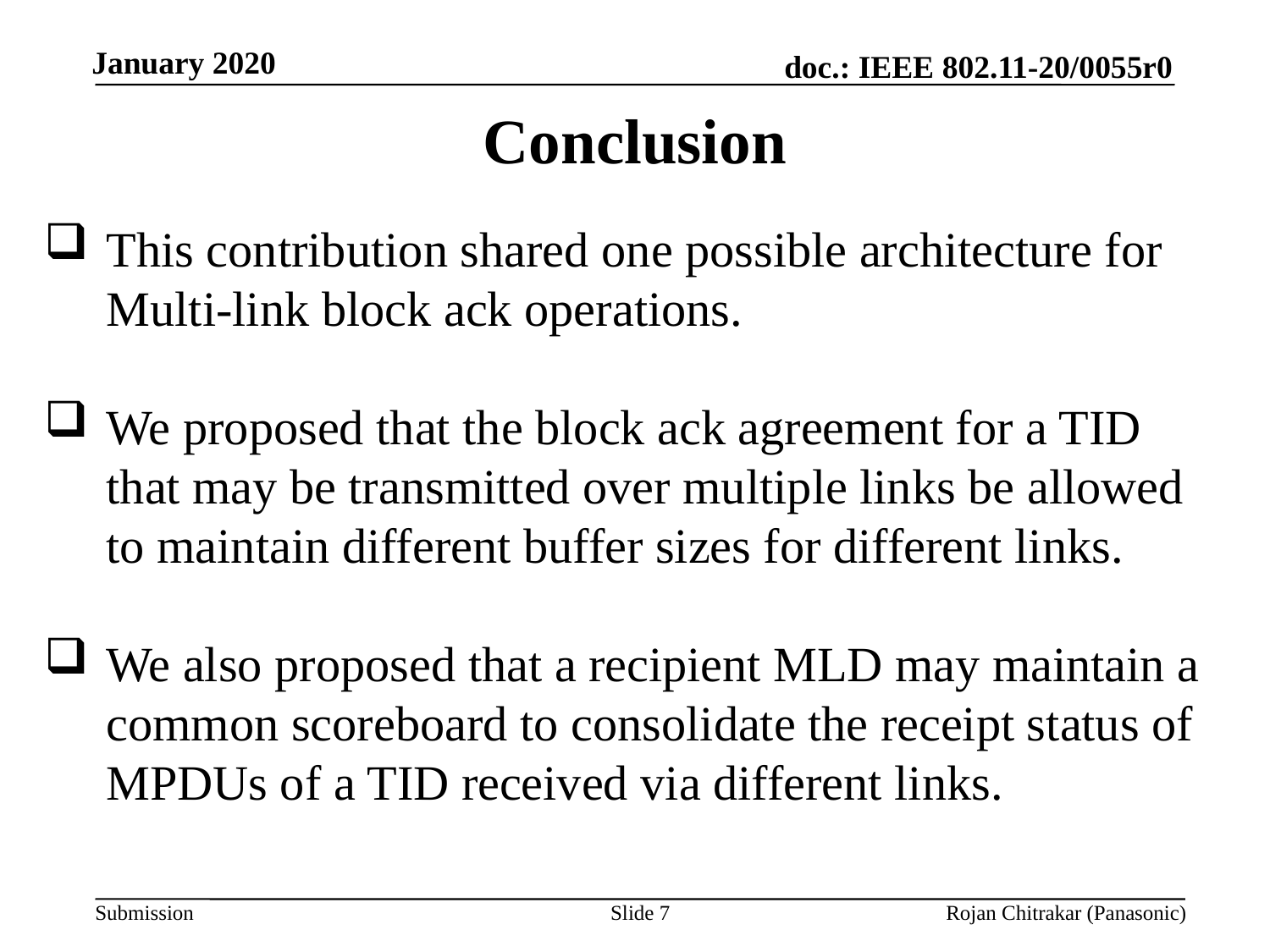

Conclusion
This contribution shared one possible architecture for Multi-link block ack operations.

We proposed that the block ack agreement for a TID that may be transmitted over multiple links be allowed to maintain different buffer sizes for different links.

We also proposed that a recipient MLD may maintain a common scoreboard to consolidate the receipt status of MPDUs of a TID received via different links.
Slide 7
Rojan Chitrakar (Panasonic)